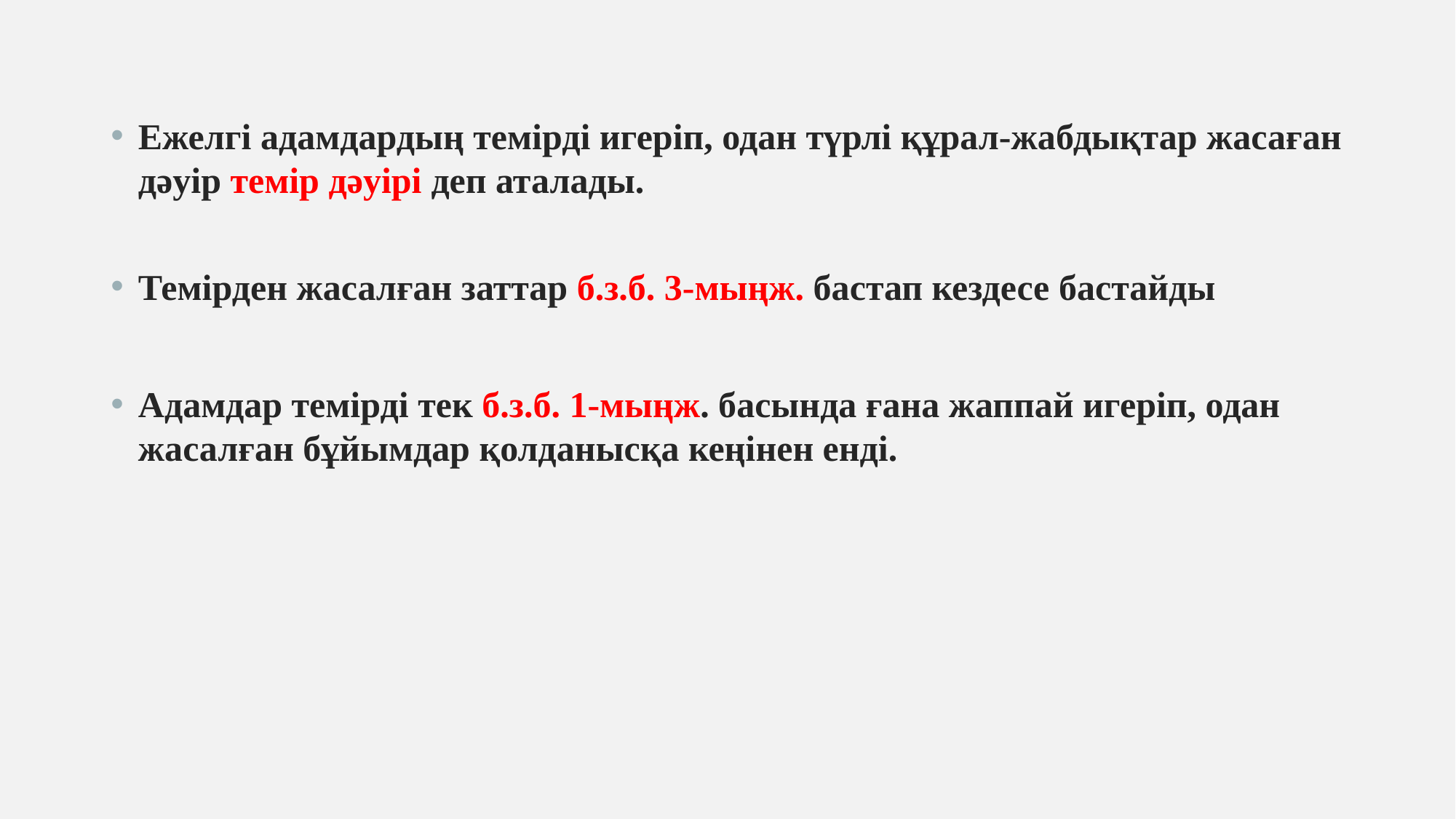

Ежелгі адамдардың темірді игеріп, одан түрлі құрал-жабдықтар жасаған дәуір темір дәуірі деп аталады.

Темірден жасалған заттар б.з.б. 3-мыңж. бастап кездесе бастайды

Адамдар темірді тек б.з.б. 1-мыңж. басында ғана жаппай игеріп, одан жасалған бұйымдар қолданысқа кеңінен енді.